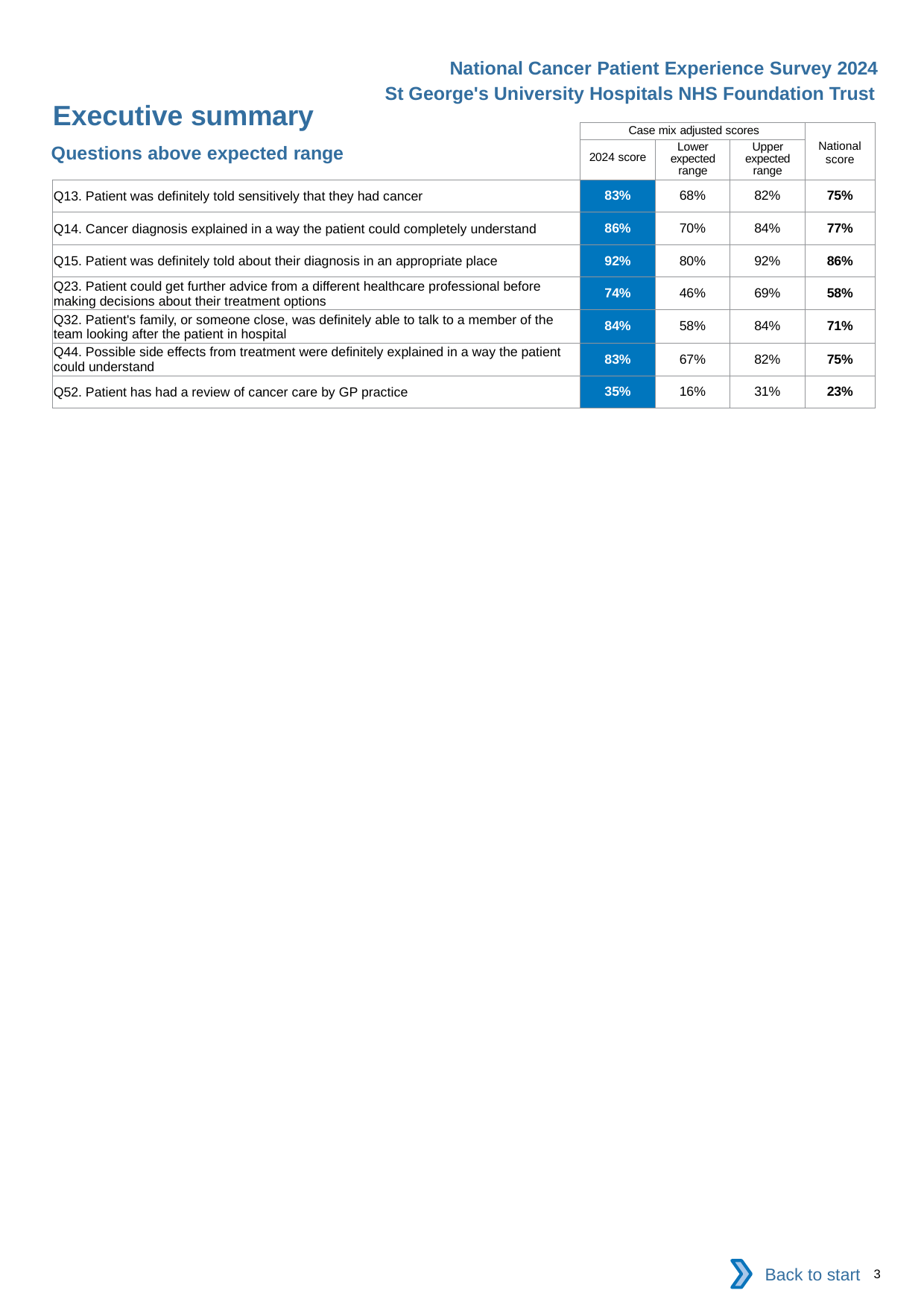

National Cancer Patient Experience Survey 2024
St George's University Hospitals NHS Foundation Trust
Executive summary
|  | Case mix adjusted scores |  |  | National score |
| --- | --- | --- | --- | --- |
|  | 2024 score | Lower expected range | Upper expected range |  |
| Q13. Patient was definitely told sensitively that they had cancer | 83% | 68% | 82% | 75% |
| Q14. Cancer diagnosis explained in a way the patient could completely understand | 86% | 70% | 84% | 77% |
| Q15. Patient was definitely told about their diagnosis in an appropriate place | 92% | 80% | 92% | 86% |
| Q23. Patient could get further advice from a different healthcare professional before making decisions about their treatment options | 74% | 46% | 69% | 58% |
| Q32. Patient's family, or someone close, was definitely able to talk to a member of the team looking after the patient in hospital | 84% | 58% | 84% | 71% |
| Q44. Possible side effects from treatment were definitely explained in a way the patient could understand | 83% | 67% | 82% | 75% |
| Q52. Patient has had a review of cancer care by GP practice | 35% | 16% | 31% | 23% |
Questions above expected range
Back to start

3